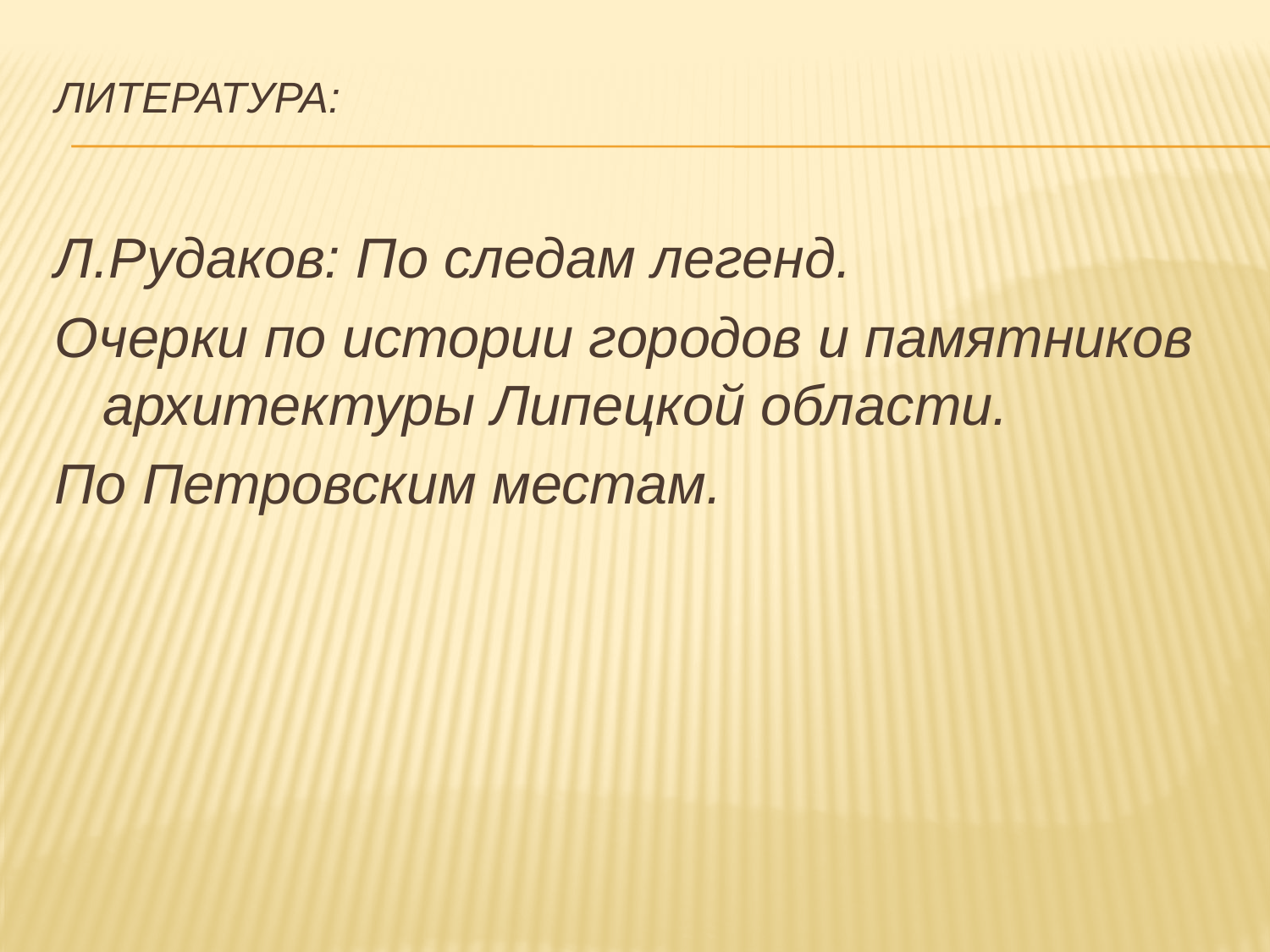

# Литература:
Л.Рудаков: По следам легенд.
Очерки по истории городов и памятников архитектуры Липецкой области.
По Петровским местам.